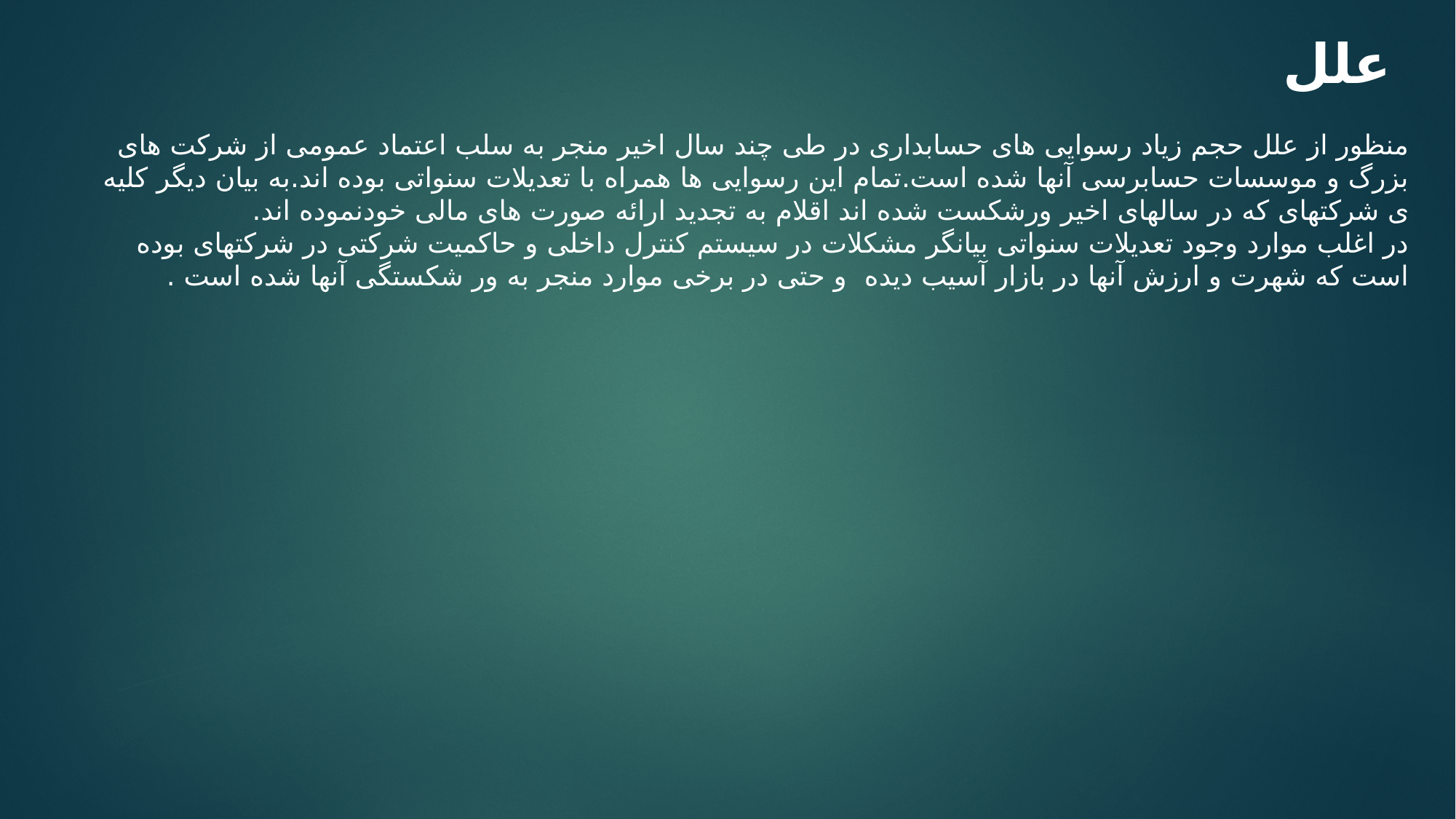

علل

منظور از علل حجم زیاد رسوایی های حسابداری در طی چند سال اخیر منجر به سلب اعتماد عمومی از شرکت های بزرگ و موسسات حسابرسی آنها شده است.تمام این رسوایی ها همراه با تعدیلات سنواتی بوده اند.به بیان دیگر کلیه ی شرکتهای که در سالهای اخیر ورشکست شده اند اقلام به تجدید اراﺋﻪ صورت های مالی خودنموده اند.
در اغلب موارد وجود تعدیلات سنواتی بیانگر مشکلات در سیستم کنترل داخلی و حاکمیت شرکتی در شرکتهای بوده است که شهرت و ارزش آنها در بازار آسیب دیده  و حتی در برخی موارد منجر به ور شکستگی آنها شده است .